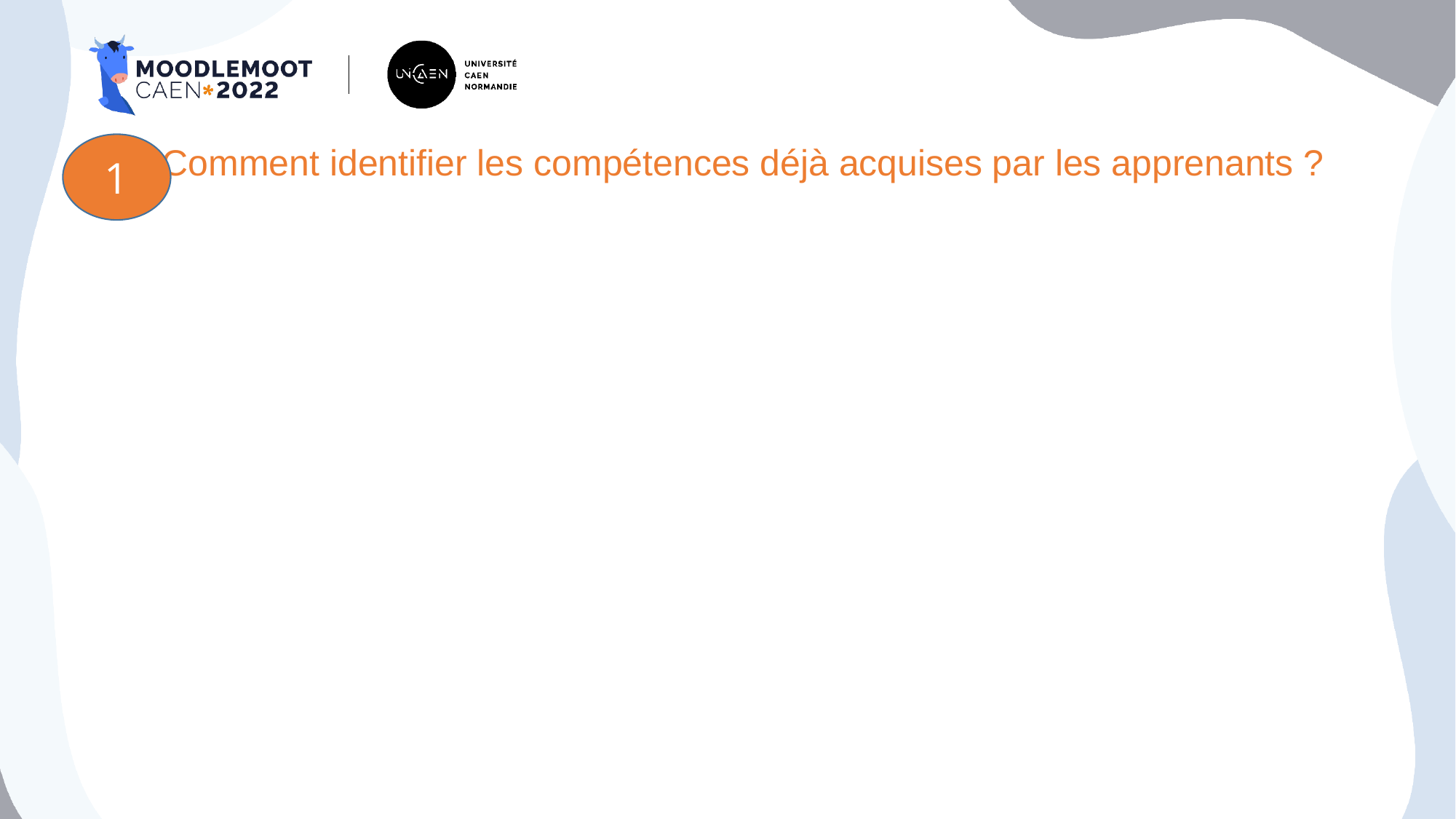

# Comment identifier les compétences déjà acquises par les apprenants ?
1